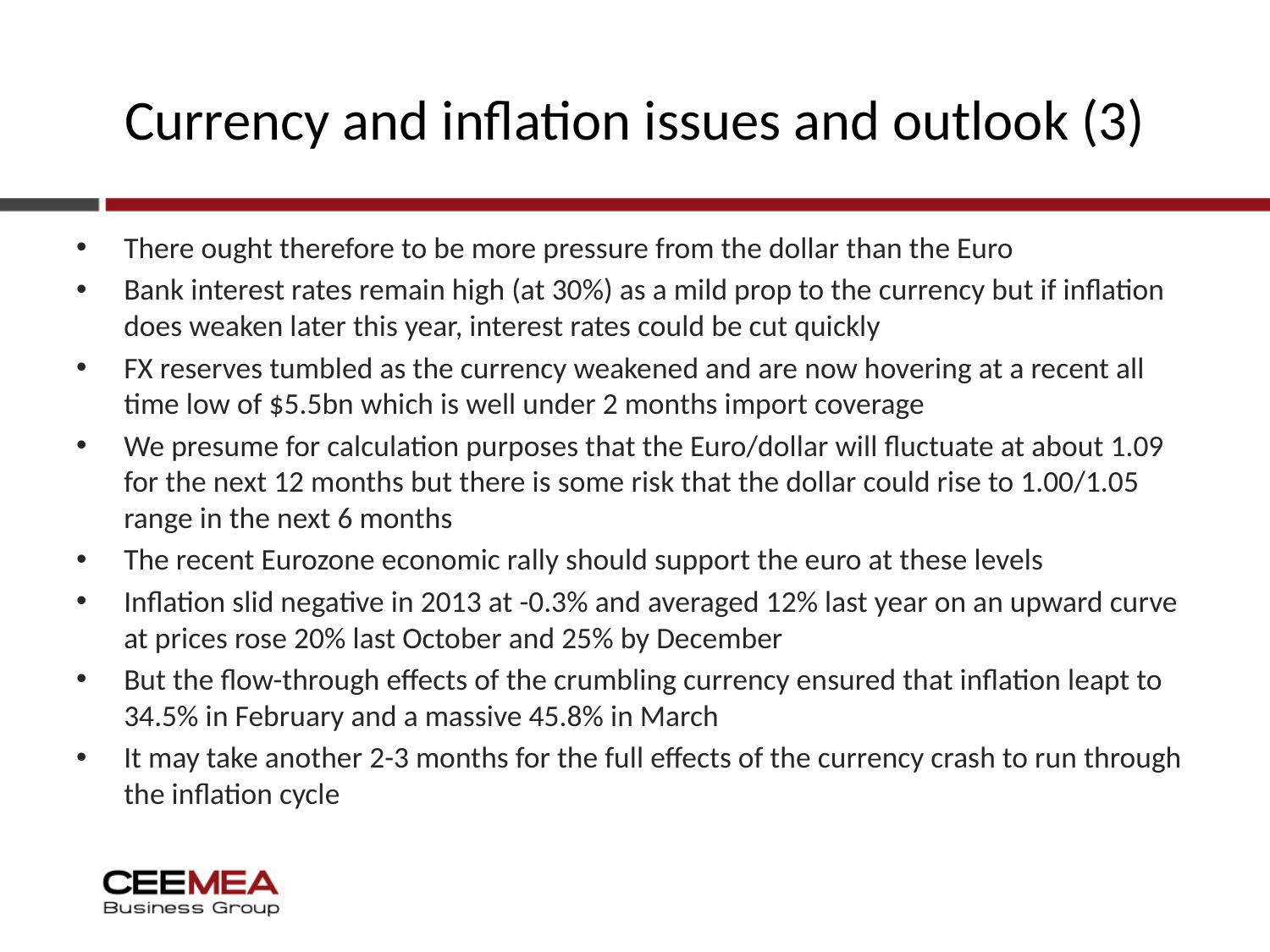

# Currency and inflation issues and outlook (3)
There ought therefore to be more pressure from the dollar than the Euro
Bank interest rates remain high (at 30%) as a mild prop to the currency but if inflation does weaken later this year, interest rates could be cut quickly
FX reserves tumbled as the currency weakened and are now hovering at a recent all time low of $5.5bn which is well under 2 months import coverage
We presume for calculation purposes that the Euro/dollar will fluctuate at about 1.09  for the next 12 months but there is some risk that the dollar could rise to 1.00/1.05 range in the next 6 months
The recent Eurozone economic rally should support the euro at these levels
Inflation slid negative in 2013 at -0.3% and averaged 12% last year on an upward curve at prices rose 20% last October and 25% by December
But the flow-through effects of the crumbling currency ensured that inflation leapt to 34.5% in February and a massive 45.8% in March
It may take another 2-3 months for the full effects of the currency crash to run through the inflation cycle